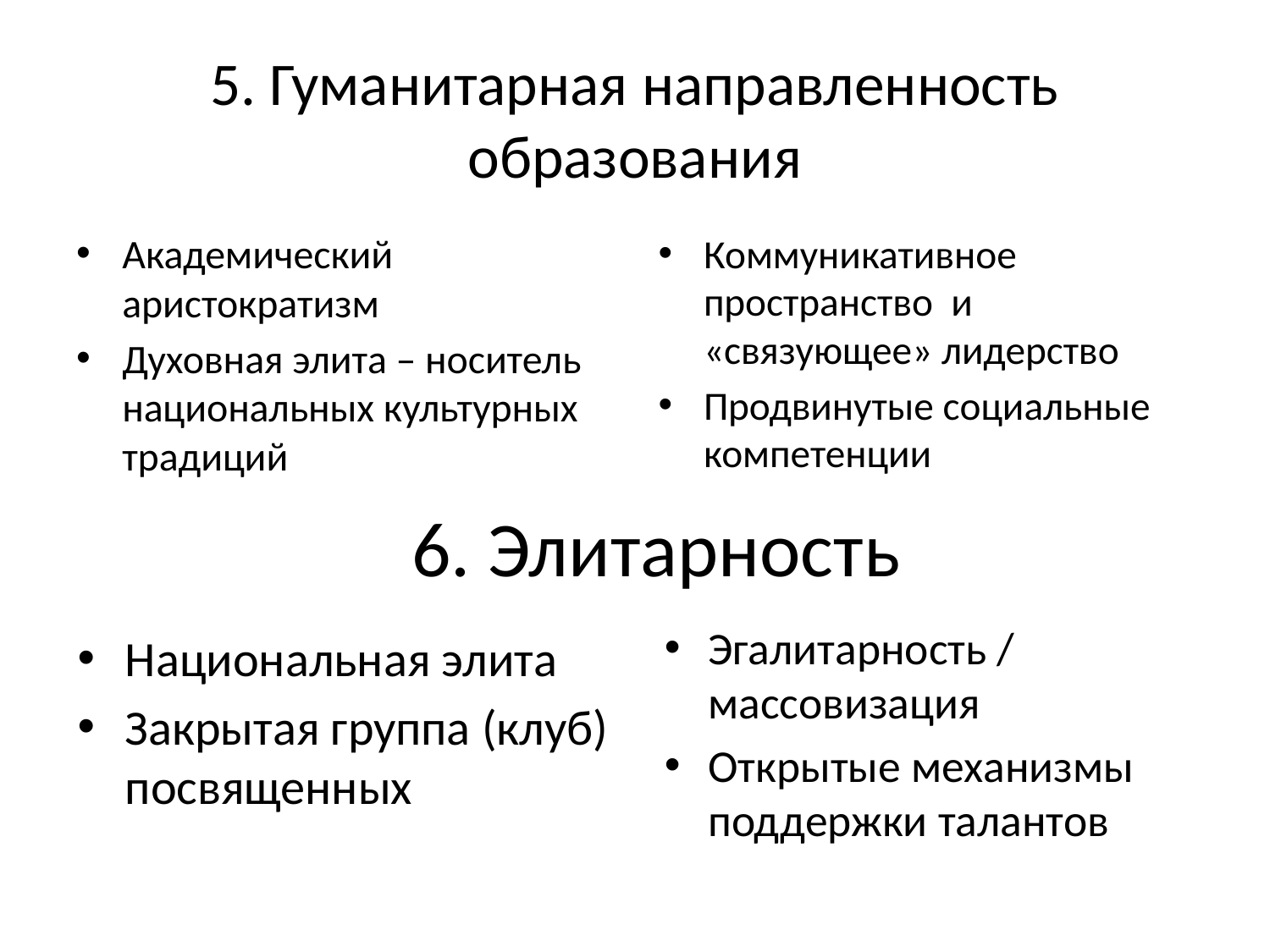

# 5. Гуманитарная направленность образования
Академический аристократизм
Духовная элита – носитель национальных культурных традиций

Коммуникативное пространство  и «связующее» лидерство
Продвинутые социальные компетенции

6. Элитарность
Эгалитарность / массовизация
Открытые механизмы поддержки талантов
Национальная элита
Закрытая группа (клуб) посвященных